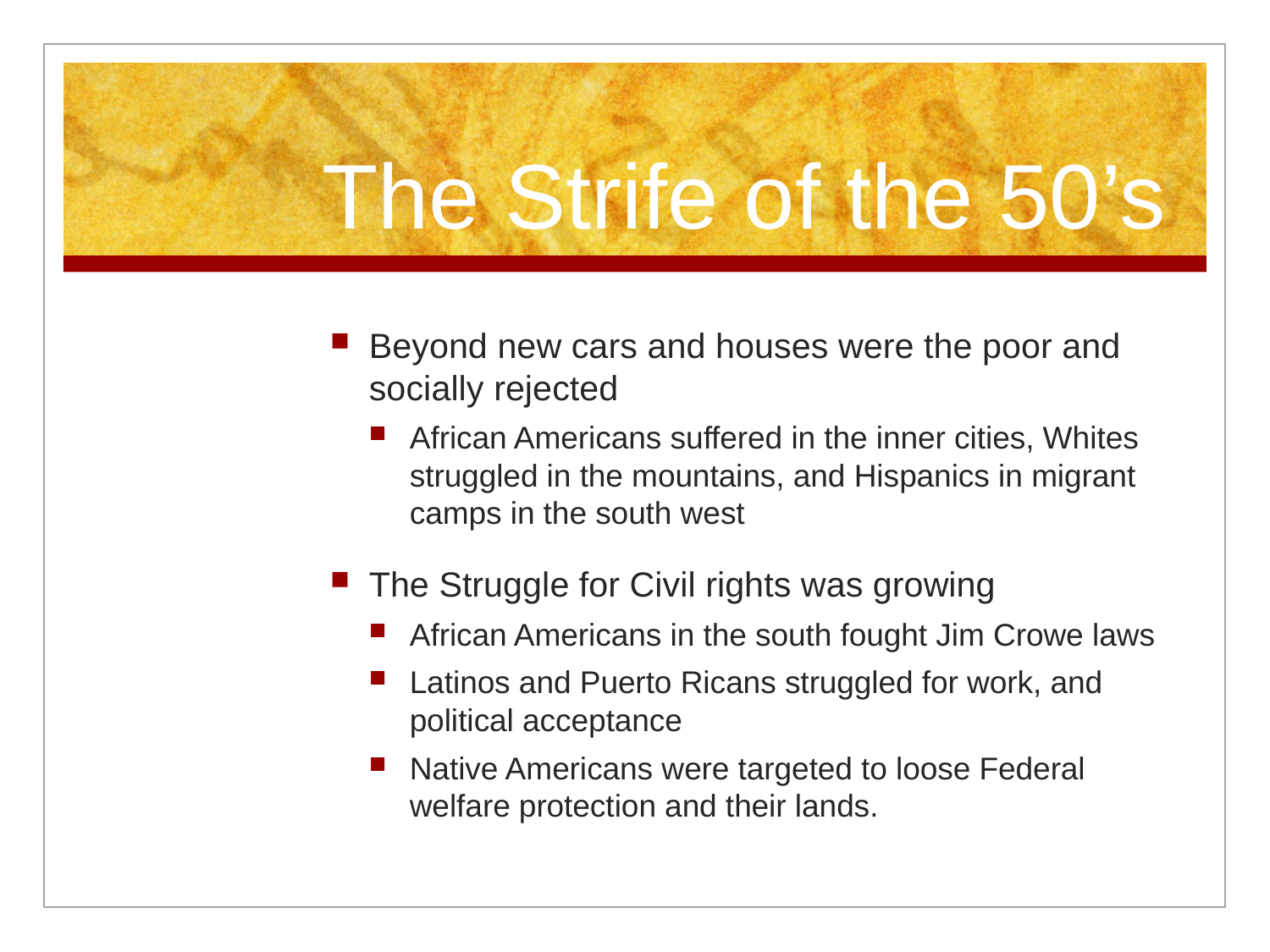

# The Strife of the 50’s
Beyond new cars and houses were the poor and socially rejected
African Americans suffered in the inner cities, Whites struggled in the mountains, and Hispanics in migrant camps in the south west
The Struggle for Civil rights was growing
African Americans in the south fought Jim Crowe laws
Latinos and Puerto Ricans struggled for work, and political acceptance
Native Americans were targeted to loose Federal welfare protection and their lands.